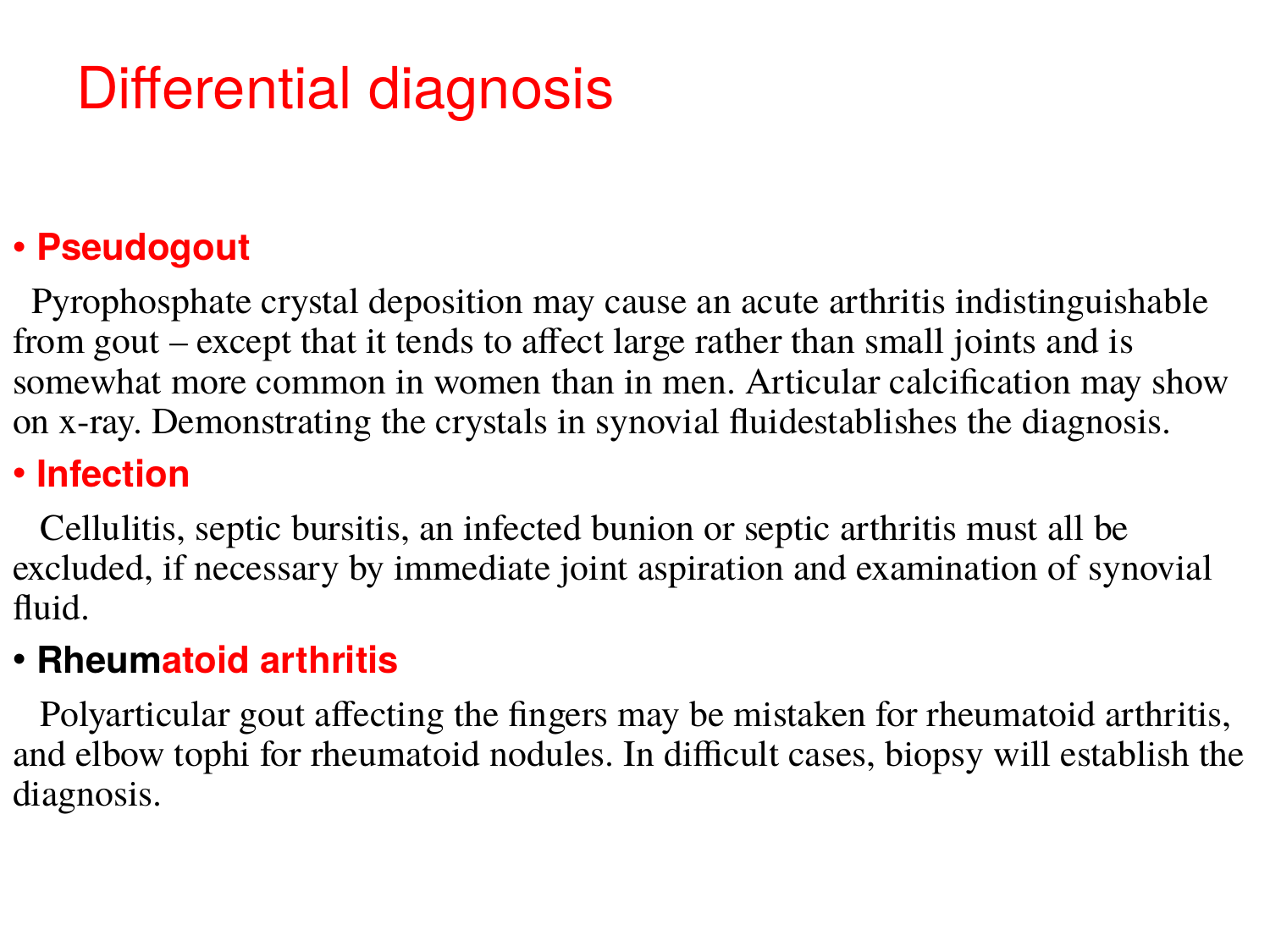

# Differential diagnosis
Pseudogout
  Pyrophosphate crystal deposition may cause an acute arthritis indistinguishable from gout – except that it tends to affect large rather than small joints and is somewhat more common in women than in men. Articular calcification may show on x-ray. Demonstrating the crystals in synovial fluidestablishes the diagnosis.
Infection
   Cellulitis, septic bursitis, an infected bunion or septic arthritis must all be excluded, if necessary by immediate joint aspiration and examination of synovial fluid.
Rheumatoid arthritis
   Polyarticular gout affecting the fingers may be mistaken for rheumatoid arthritis, and elbow tophi for rheumatoid nodules. In difficult cases, biopsy will establish the diagnosis.